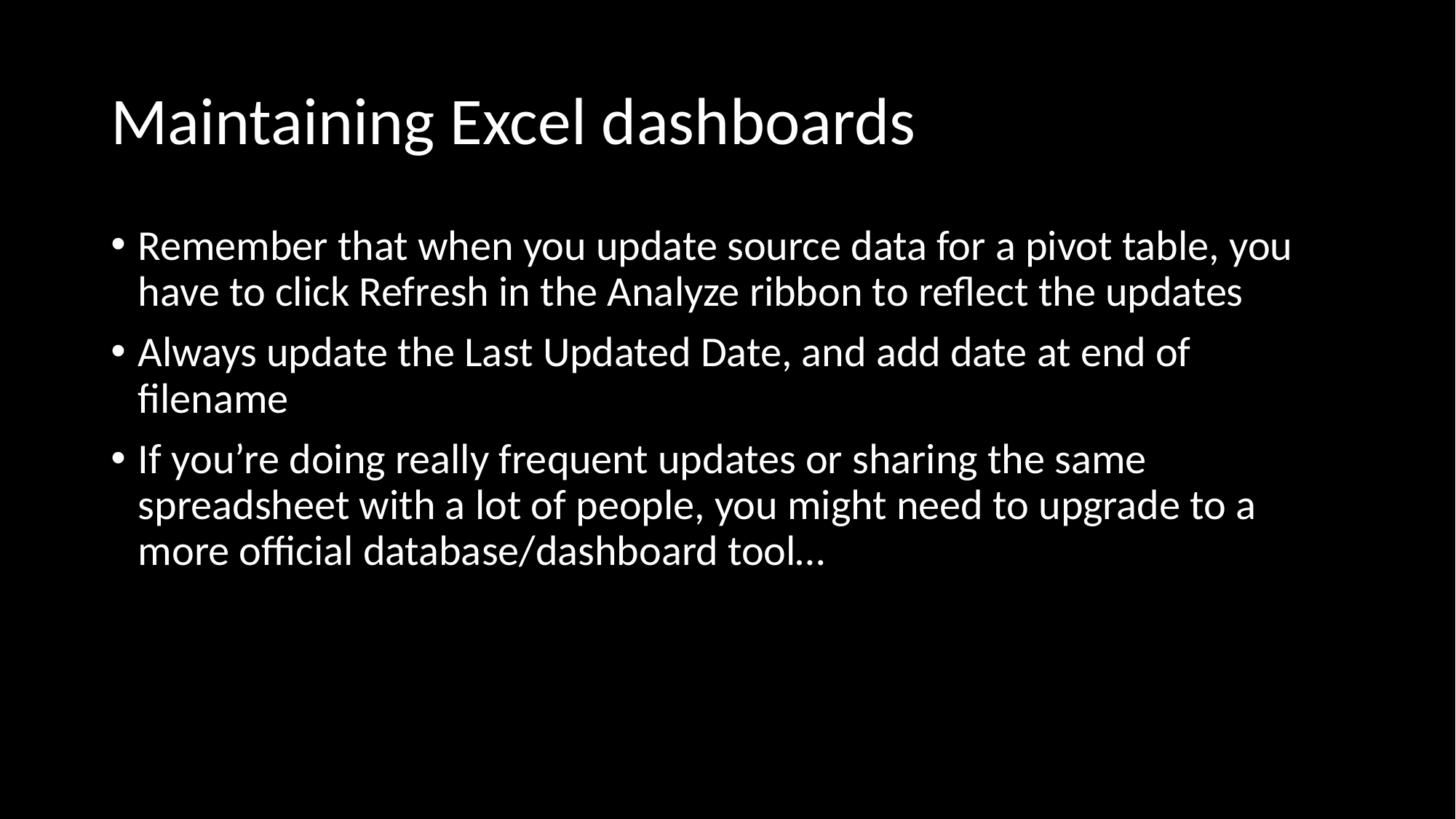

# Maintaining Excel dashboards
Remember that when you update source data for a pivot table, you have to click Refresh in the Analyze ribbon to reflect the updates
Always update the Last Updated Date, and add date at end of filename
If you’re doing really frequent updates or sharing the same spreadsheet with a lot of people, you might need to upgrade to a more official database/dashboard tool…